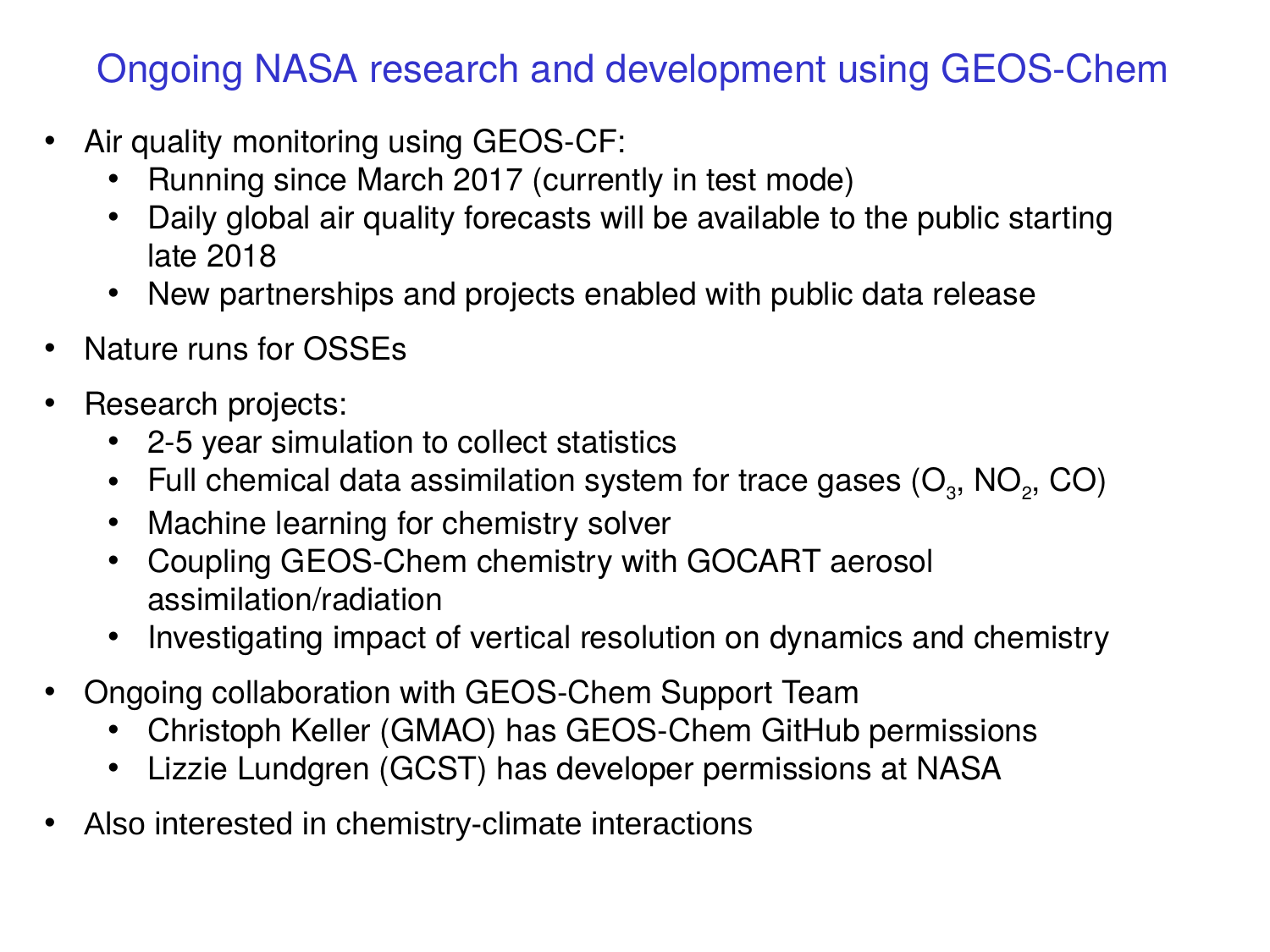

# Ongoing NASA research and development using GEOS-Chem
Air quality monitoring using GEOS-CF:
Running since March 2017 (currently in test mode)
Daily global air quality forecasts will be available to the public starting late 2018
New partnerships and projects enabled with public data release

Nature runs for OSSEs

Research projects:
2-5 year simulation to collect statistics
Full chemical data assimilation system for trace gases (O3, NO2, CO)
Machine learning for chemistry solver
Coupling GEOS-Chem chemistry with GOCART aerosol assimilation/radiation
Investigating impact of vertical resolution on dynamics and chemistry

Ongoing collaboration with GEOS-Chem Support Team
Christoph Keller (GMAO) has GEOS-Chem GitHub permissions
Lizzie Lundgren (GCST) has developer permissions at NASA

Also interested in chemistry-climate interactions